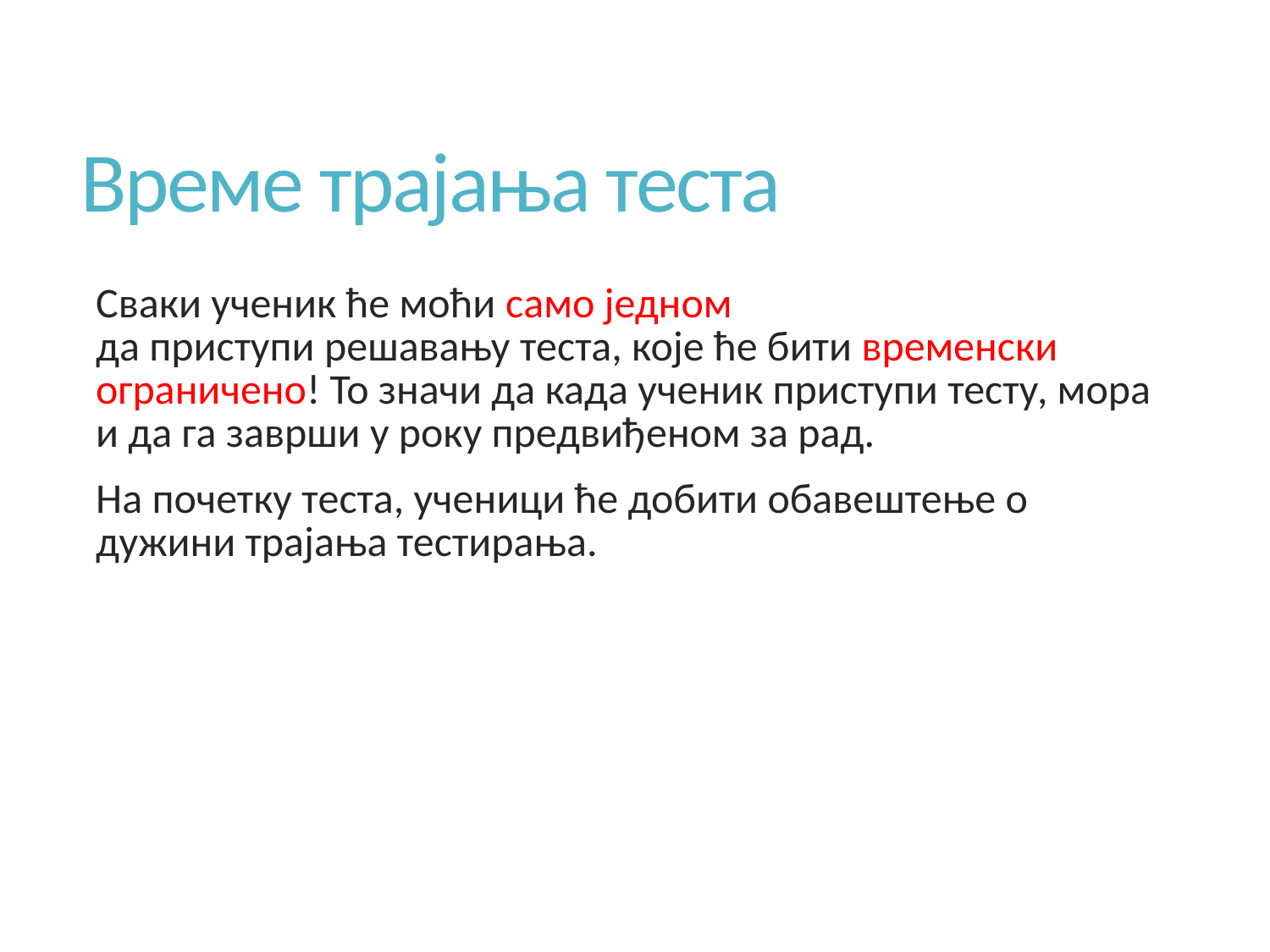

# Време трајања теста
Сваки ученик ће моћи само једном да приступи решавању теста, које ће бити временски ограничено! То значи да када ученик приступи тесту, мора и да га заврши у року предвиђеном за рад.
На почетку теста, ученици ће добити обавештење о дужини трајања тестирања.